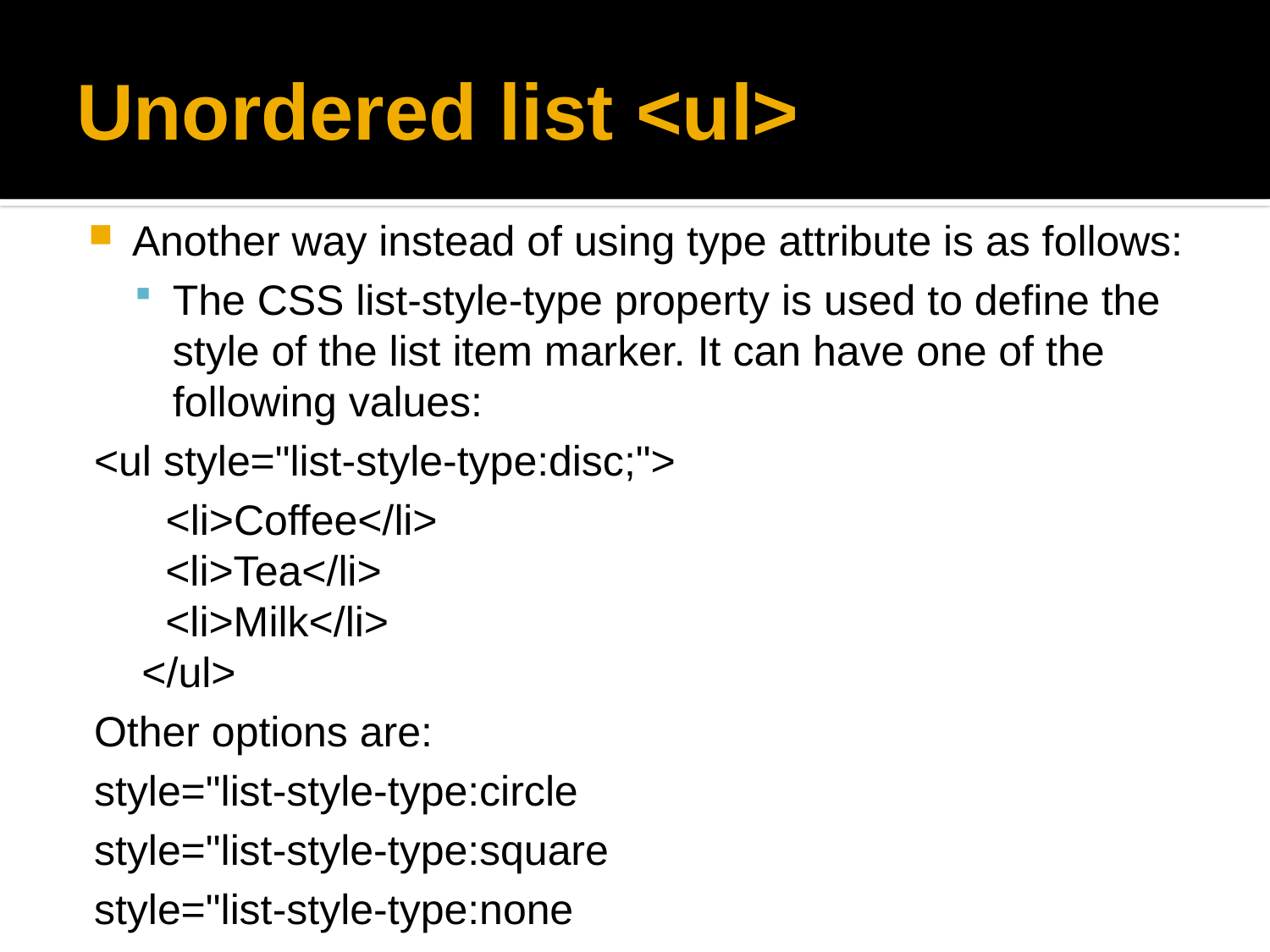

# Unordered list <ul>
Another way instead of using type attribute is as follows:
The CSS list-style-type property is used to define the style of the list item marker. It can have one of the following values:
<ul style="list-style-type:disc;">
	  <li>Coffee</li>
  <li>Tea</li>
  <li>Milk</li>
</ul>
Other options are:
style="list-style-type:circle
style="list-style-type:square
style="list-style-type:none